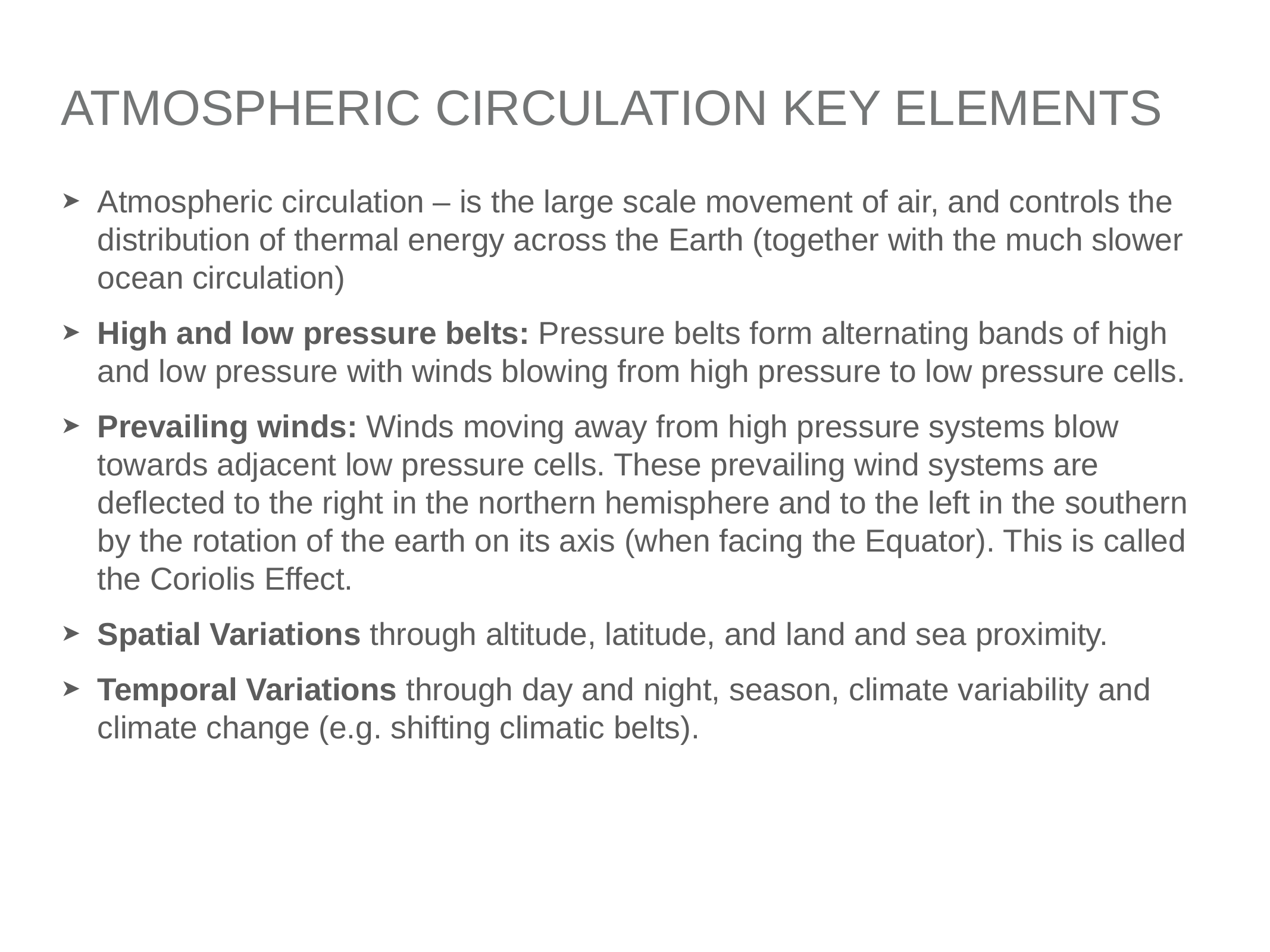

# Atmospheric circulation key elements

Atmospheric circulation – is the large scale movement of air, and controls the distribution of thermal energy across the Earth (together with the much slower ocean circulation)
High and low pressure belts: Pressure belts form alternating bands of high and low pressure with winds blowing from high pressure to low pressure cells.
Prevailing winds: Winds moving away from high pressure systems blow towards adjacent low pressure cells. These prevailing wind systems are deflected to the right in the northern hemisphere and to the left in the southern by the rotation of the earth on its axis (when facing the Equator). This is called the Coriolis Effect.
Spatial Variations through altitude, latitude, and land and sea proximity.
Temporal Variations through day and night, season, climate variability and climate change (e.g. shifting climatic belts).